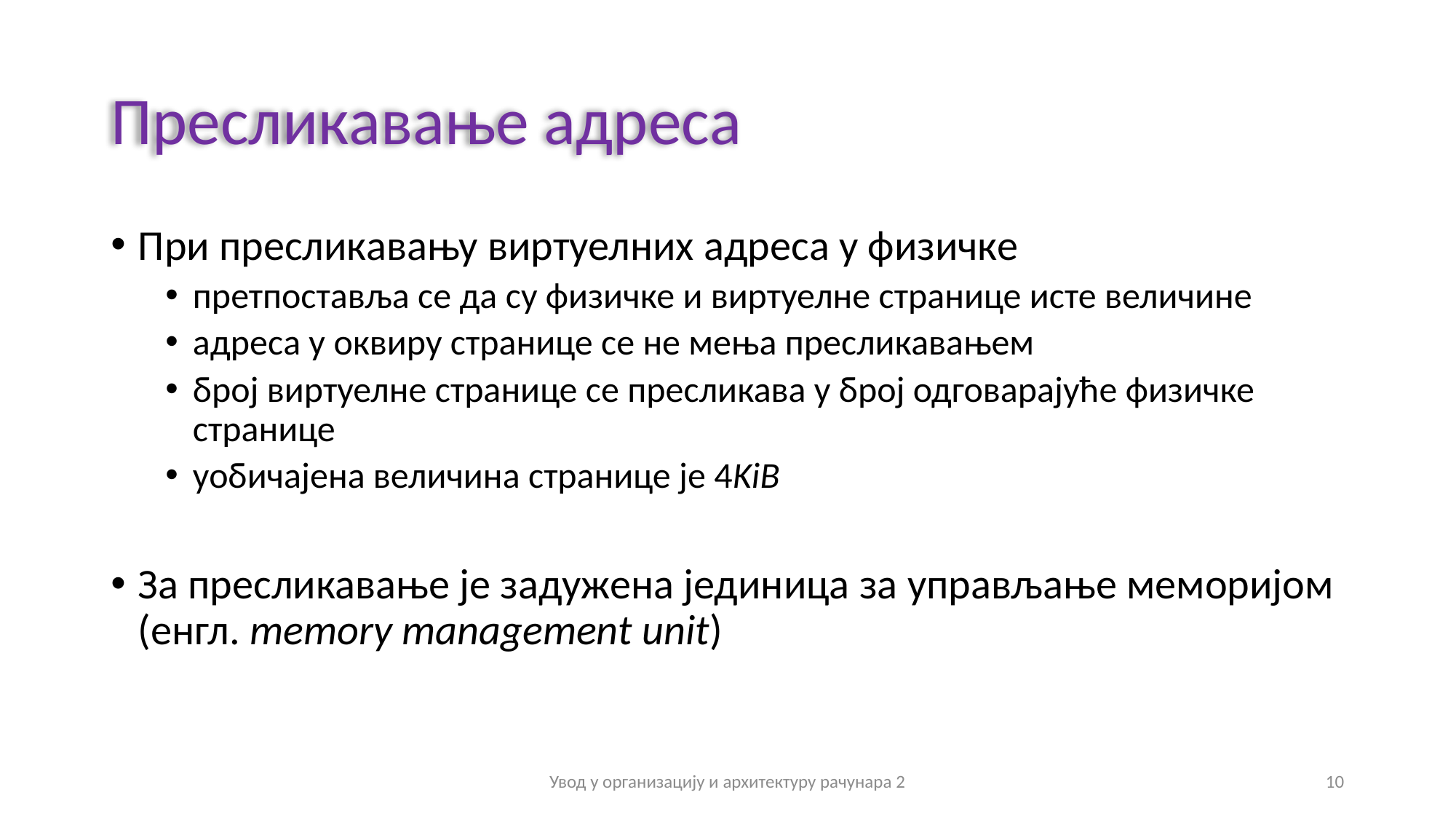

# Пресликавање адреса
При пресликавању виртуелних адреса у физичке
претпоставља се да су физичке и виртуелне странице исте величине
адреса у оквиру странице се не мења пресликавањем
број виртуелне странице се пресликава у број одговарајуће физичке странице
уобичајена величина странице је 4KiB

За пресликавање је задужена јединица за управљање меморијом (енгл. memory management unit)
Увод у организацију и архитектуру рачунара 2
10